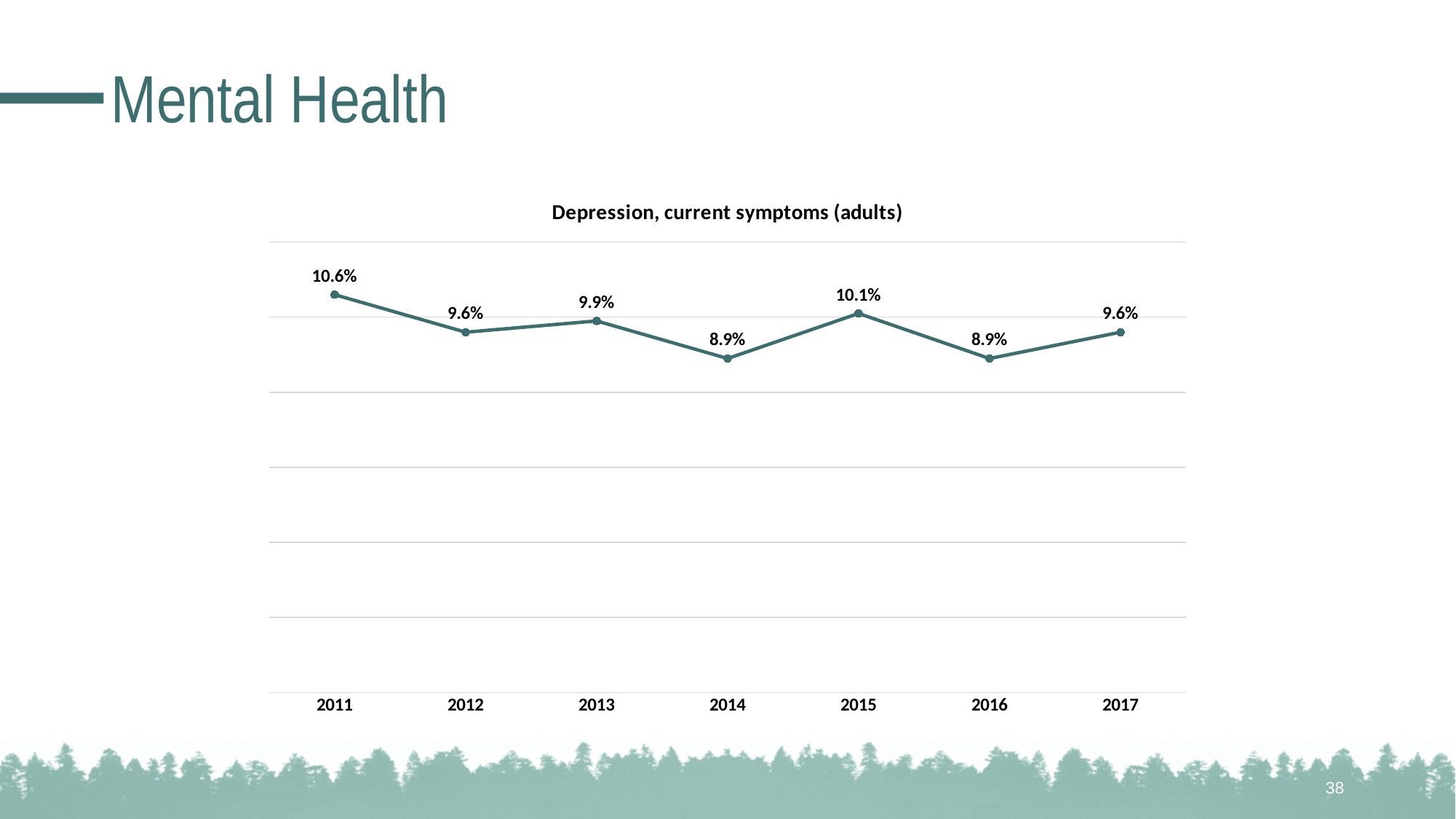

# Mental Health

### Chart: Depression, current symptoms (adults)

| Category |  |
|---|---|
| 2011 | 0.106 |
| 2012 | 0.096 |
| 2013 | 0.099 |
| 2014 | 0.089 |
| 2015 | 0.101 |
| 2016 | 0.089 |
| 2017 | 0.096 |
38